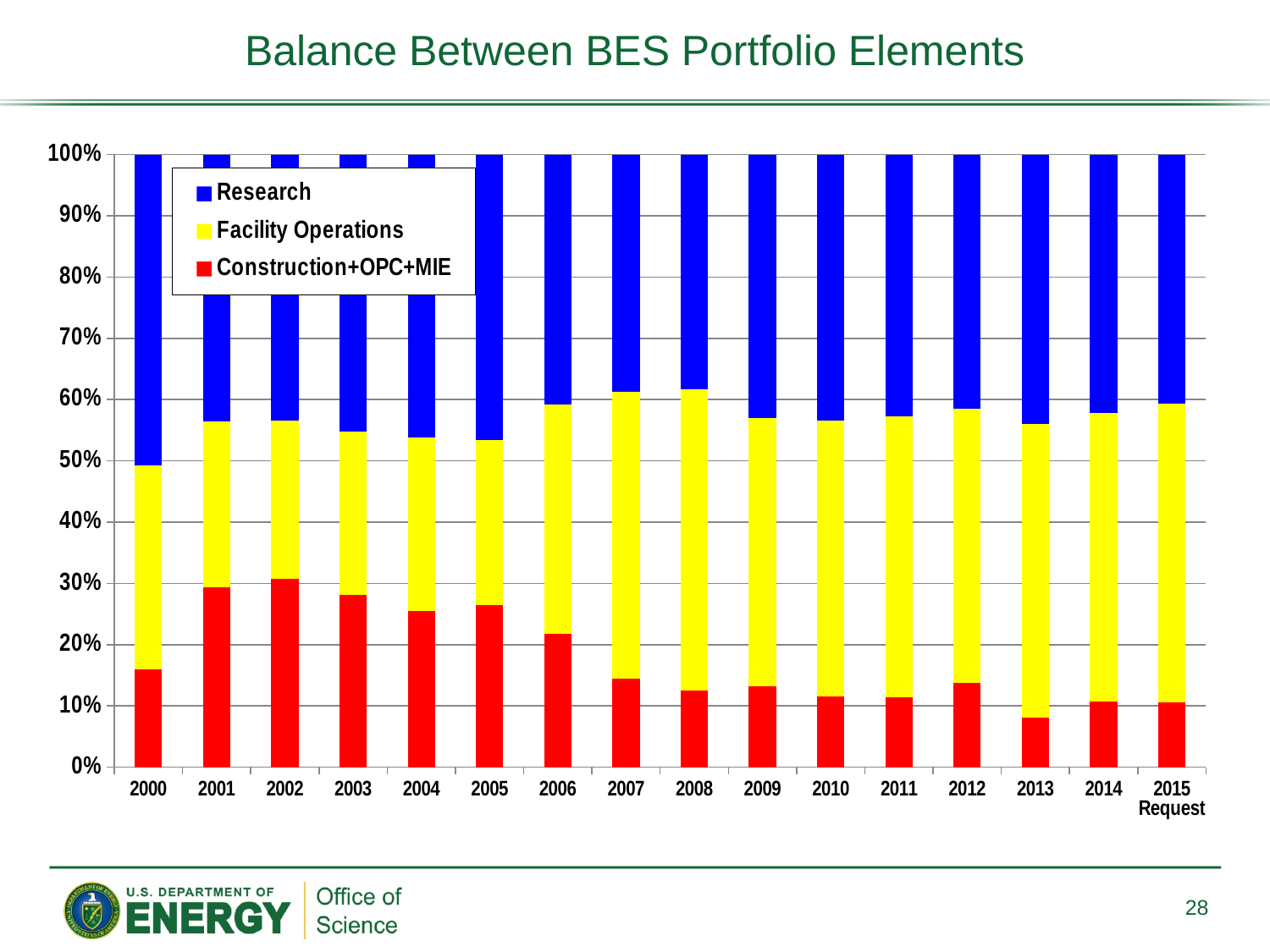

# Balance Between BES Portfolio Elements

### Chart

| Category | Construction+OPC+MIE | Facility Operations | Research |
|---|---|---|---|
| 2000 | 123750.0 | 256995.0 | 391566.0 |
| 2001 | 290938.0 | 269871.0 | 432479.0 |
| 2002 | 306810.0 | 258309.0 | 433156.0 |
| 2003 | 287179.0 | 272507.0 | 460971.0 |
| 2004 | 257937.0 | 285633.0 | 467021.0 |
| 2005 | 291854.0 | 298663.0 | 514115.0 |
| 2006 | 246695.0 | 424259.0 | 463603.0 |
| 2007 | 180467.0 | 585449.0 | 484334.0 |
| 2008 | 159908.0 | 630733.0 | 492383.0 |
| 2009 | 206512.0 | 689047.0 | 676413.0 |
| 2010 | 189208.0 | 741760.0 | 714424.0 |
| 2011 | 192171.0 | 769736.0 | 716288.0 |
| 2012 | 232600.0 | 755805.0 | 699688.0 |
| 2013 | 126103.0 | 743118.0 | 682035.0 |
| 2014 | 184400.0 | 806266.0 | 721263.0 |
| 2015
Request | 190500.0 | 880976.0 | 735024.0 |
28